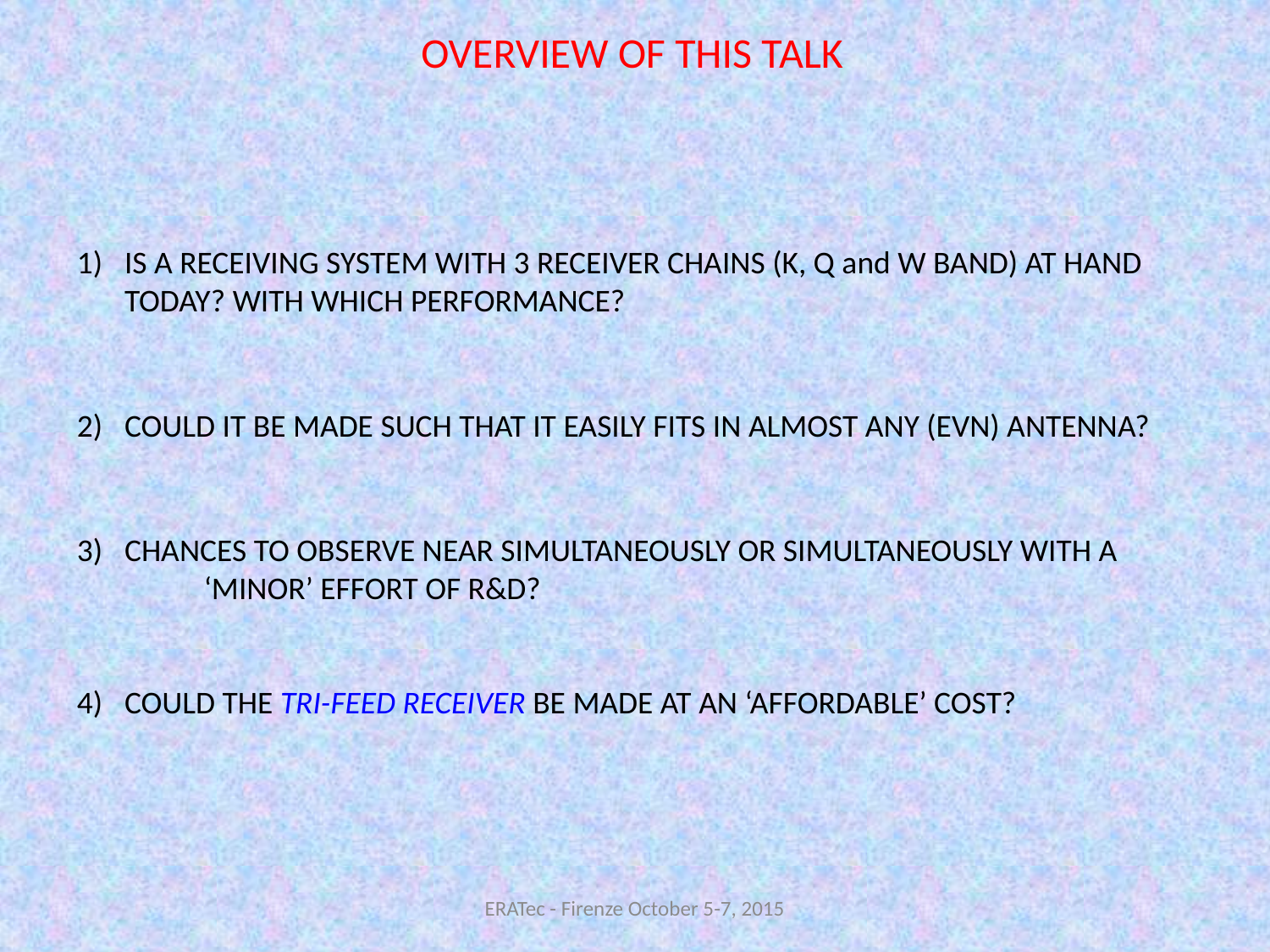

OVERVIEW OF THIS TALK
IS A RECEIVING SYSTEM WITH 3 RECEIVER CHAINS (K, Q and W BAND) AT HAND TODAY? WITH WHICH PERFORMANCE?
COULD IT BE MADE SUCH THAT IT EASILY FITS IN ALMOST ANY (EVN) ANTENNA?
CHANCES TO OBSERVE NEAR SIMULTANEOUSLY OR SIMULTANEOUSLY WITH A
	‘MINOR’ EFFORT OF R&D?
COULD THE TRI-FEED RECEIVER BE MADE AT AN ‘AFFORDABLE’ COST?
ERATec - Firenze October 5-7, 2015